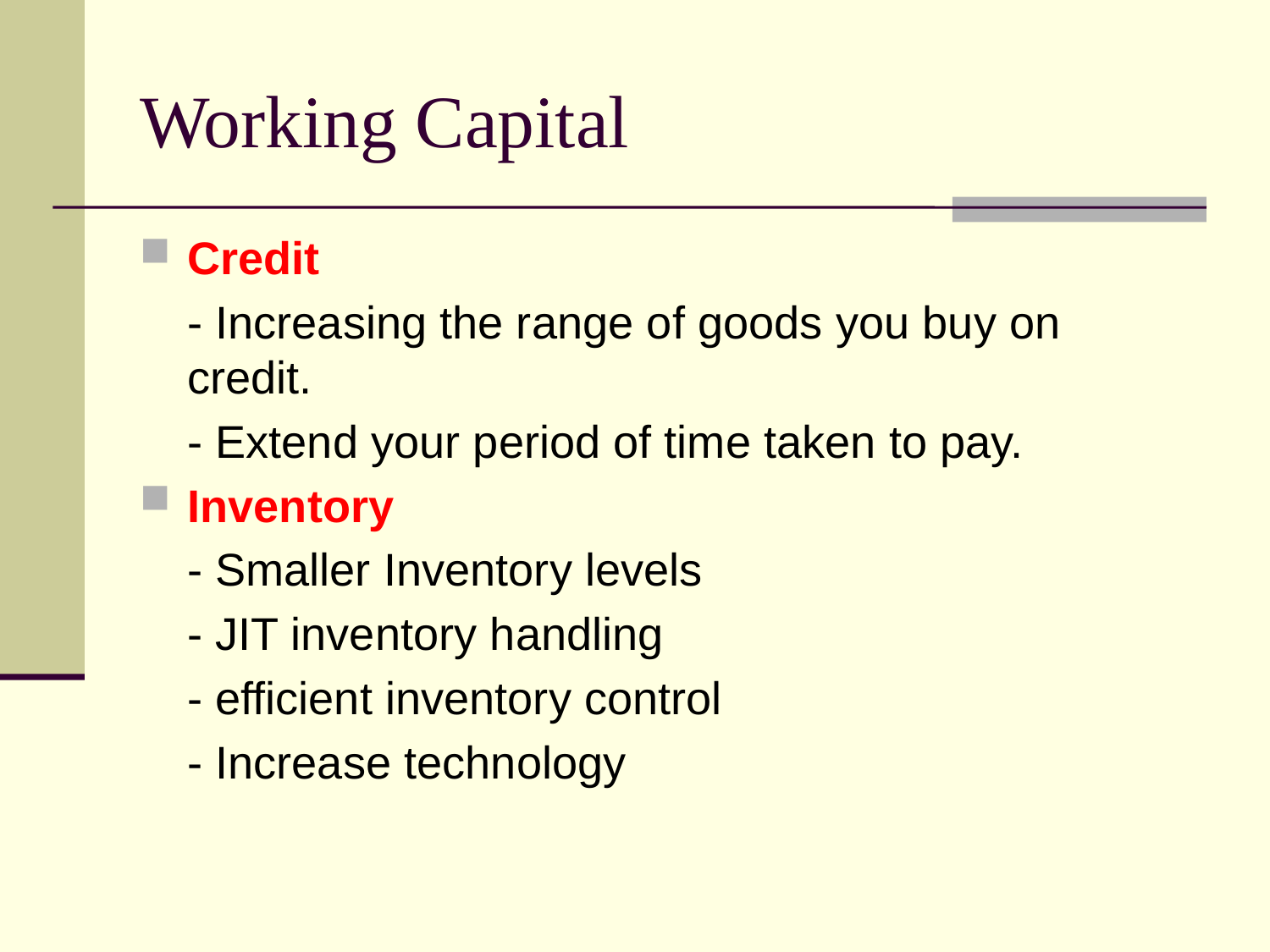

Working Capital
Credit
	- Increasing the range of goods you buy on credit.
	- Extend your period of time taken to pay.
Inventory
	- Smaller Inventory levels
	- JIT inventory handling
	- efficient inventory control
	- Increase technology